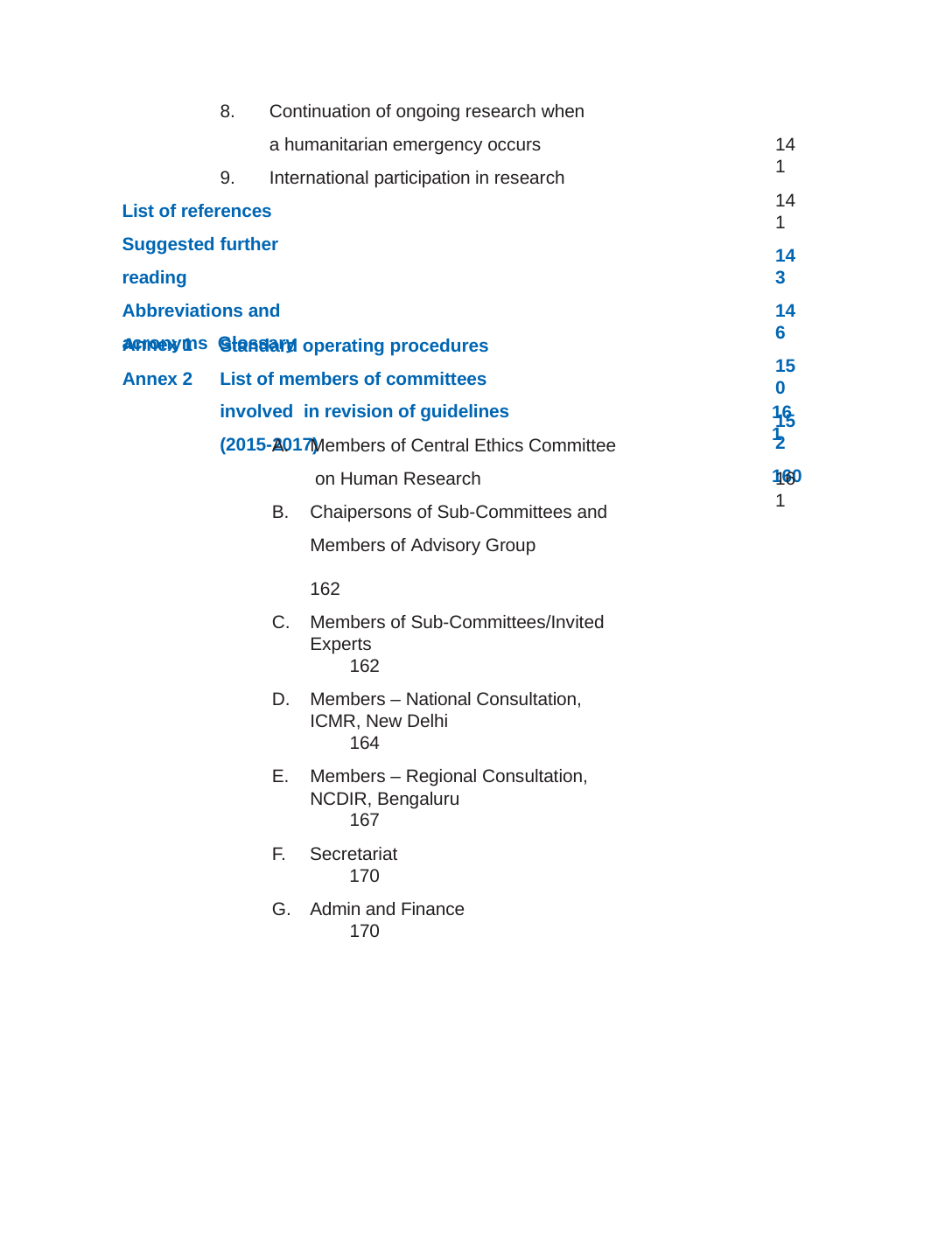

Continuation of ongoing research when  a humanitarian emergency occurs
International participation in research
List of references  Suggested further reading
Abbreviations and acronyms  Glossary
141
141
143
146
150
152
160
Annex 1
Annex 2
Standard operating procedures
List of members of committees involved  in revision of guidelines (2015-2017)
161
Members of Central Ethics Committee  on Human Research
Chaipersons of Sub-Committees and
Members of Advisory Group	162
Members of Sub-Committees/Invited Experts	162
Members – National Consultation, ICMR, New Delhi	164
Members – Regional Consultation, NCDIR, Bengaluru	167
Secretariat	170
Admin and Finance	170
161